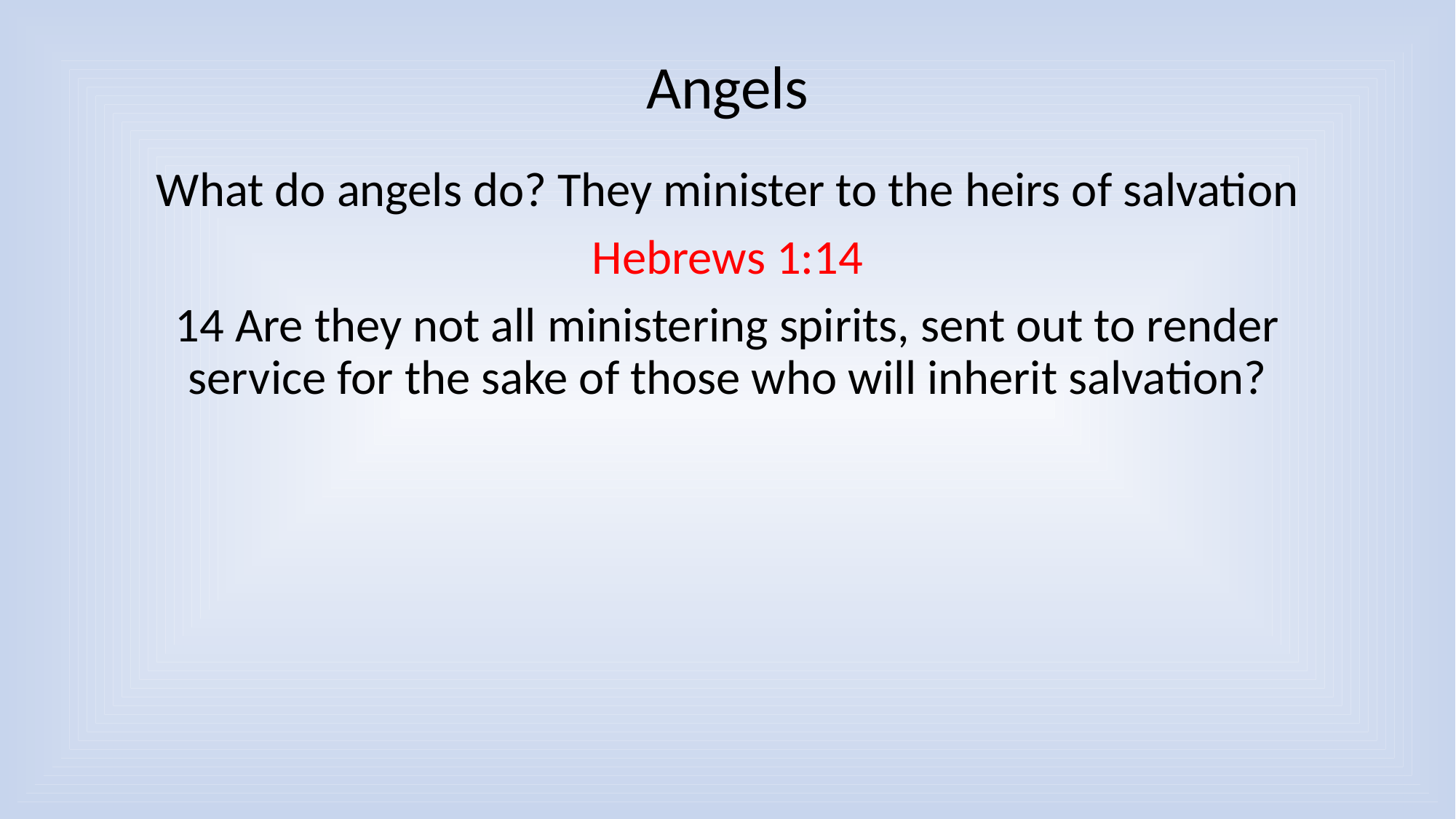

# Angels
What do angels do? They minister to the heirs of salvation
Hebrews 1:14
14 Are they not all ministering spirits, sent out to render service for the sake of those who will inherit salvation?